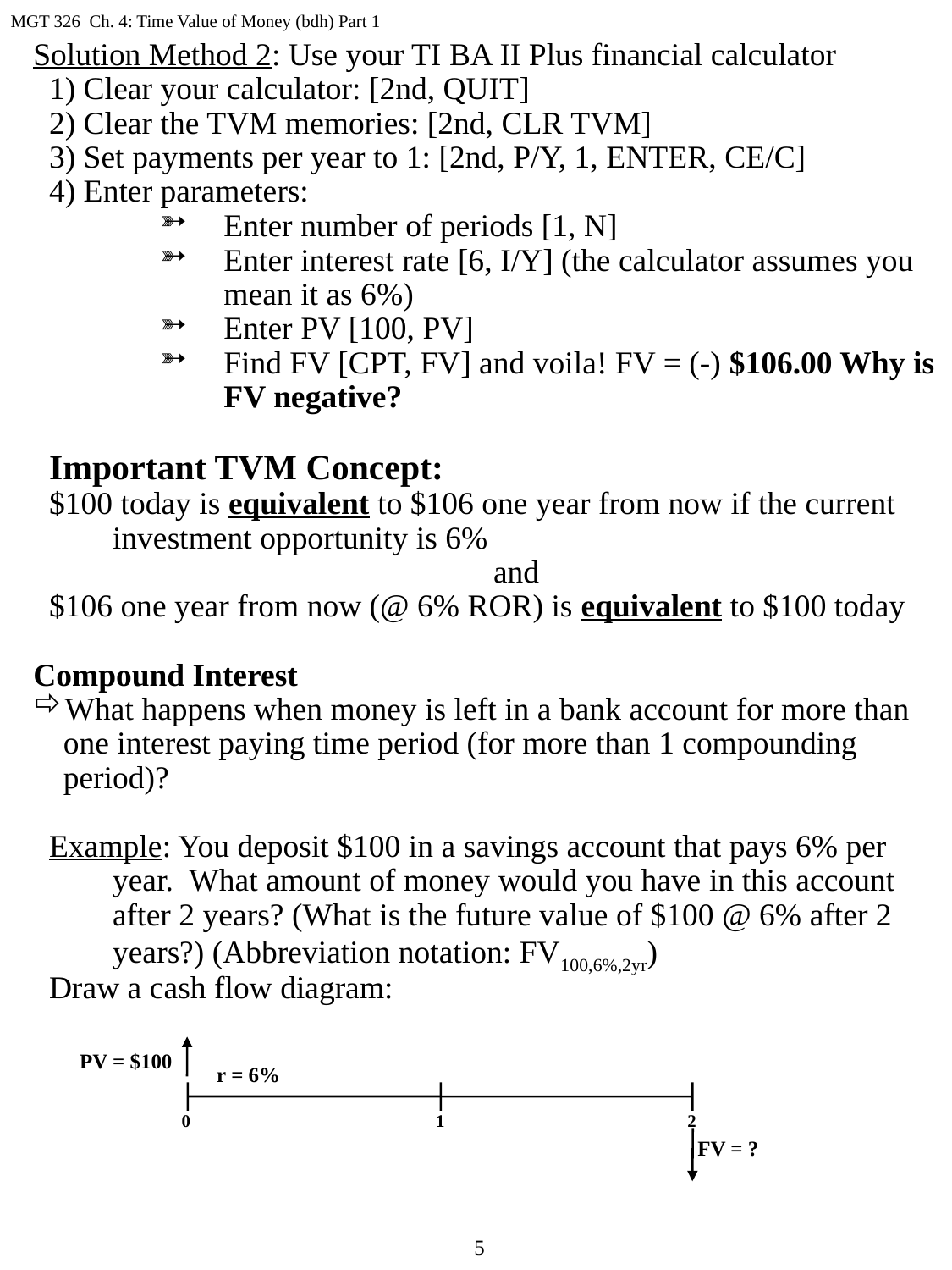

MGT 326  Ch. 4: Time Value of Money (bdh) Part 1
Solution Method 2: Use your TI BA II Plus financial calculator
1) Clear your calculator: [2nd, QUIT]
2) Clear the TVM memories: [2nd, CLR TVM]
3) Set payments per year to 1: [2nd, P/Y, 1, ENTER, CE/C]
4) Enter parameters:
Enter number of periods [1, N]
Enter interest rate [6, I/Y] (the calculator assumes you mean it as 6%)
Enter PV [100, PV]
Find FV [CPT, FV] and voila! FV = (-) $106.00 Why is FV negative?

Important TVM Concept:
$100 today is equivalent to $106 one year from now if the current investment opportunity is 6%
				and
$106 one year from now (@ 6% ROR) is equivalent to $100 today

Compound Interest
What happens when money is left in a bank account for more than one interest paying time period (for more than 1 compounding period)?

Example: You deposit $100 in a savings account that pays 6% per year.  What amount of money would you have in this account after 2 years? (What is the future value of $100 @ 6% after 2 years?) (Abbreviation notation: FV100,6%,2yr)
Draw a cash flow diagram:

PV = $100
r = 6%

0
1
2

FV = ?
5